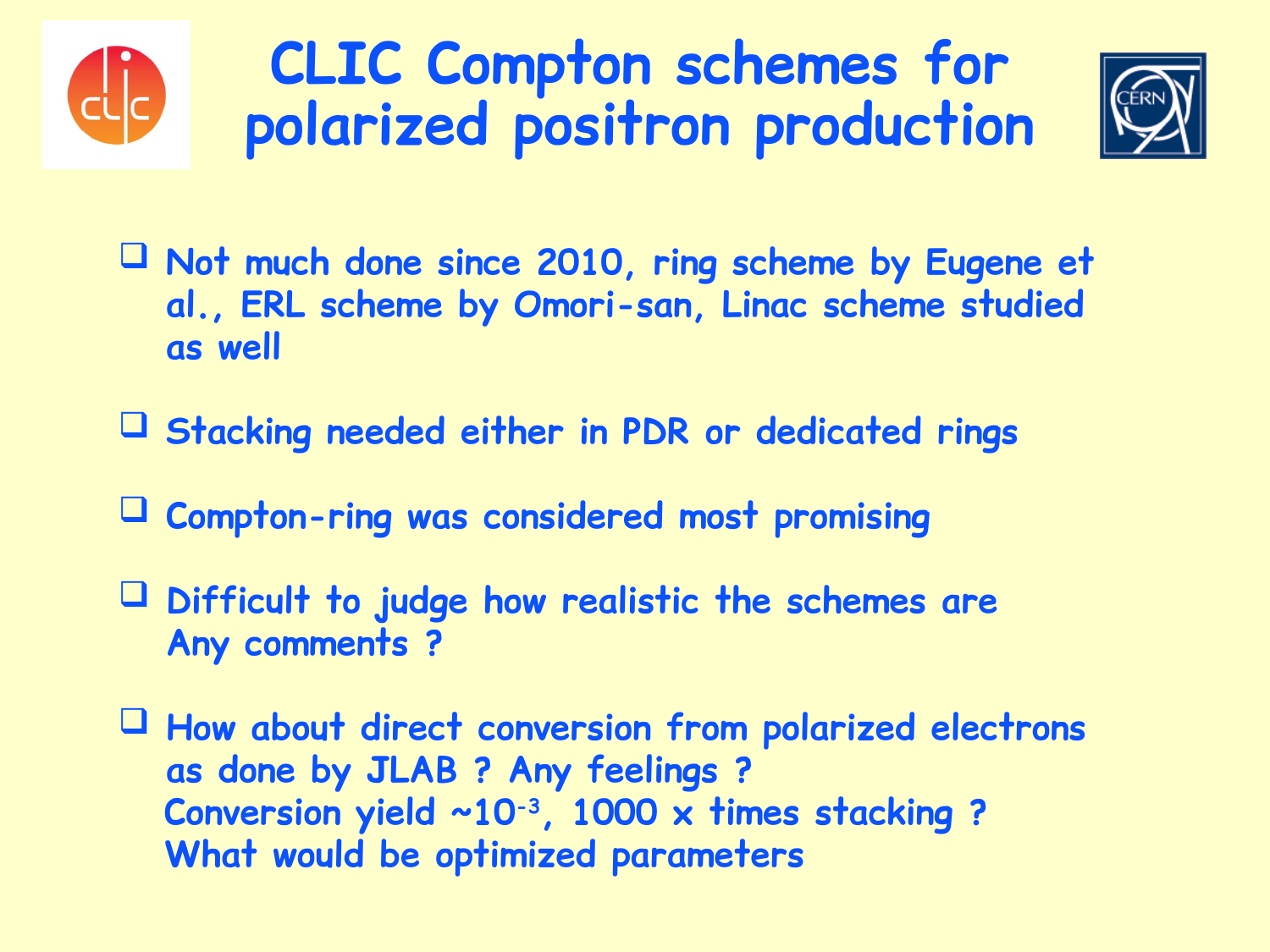

# CLIC Compton schemes for polarized positron production
Not much done since 2010, ring scheme by Eugene et al., ERL scheme by Omori-san, Linac scheme studied as well

Stacking needed either in PDR or dedicated rings

Compton-ring was considered most promising

Difficult to judge how realistic the schemes are
Any comments ?

How about direct conversion from polarized electrons as done by JLAB ? Any feelings ?
   Conversion yield ~10-3, 1000 x times stacking ?
   What would be optimized parameters